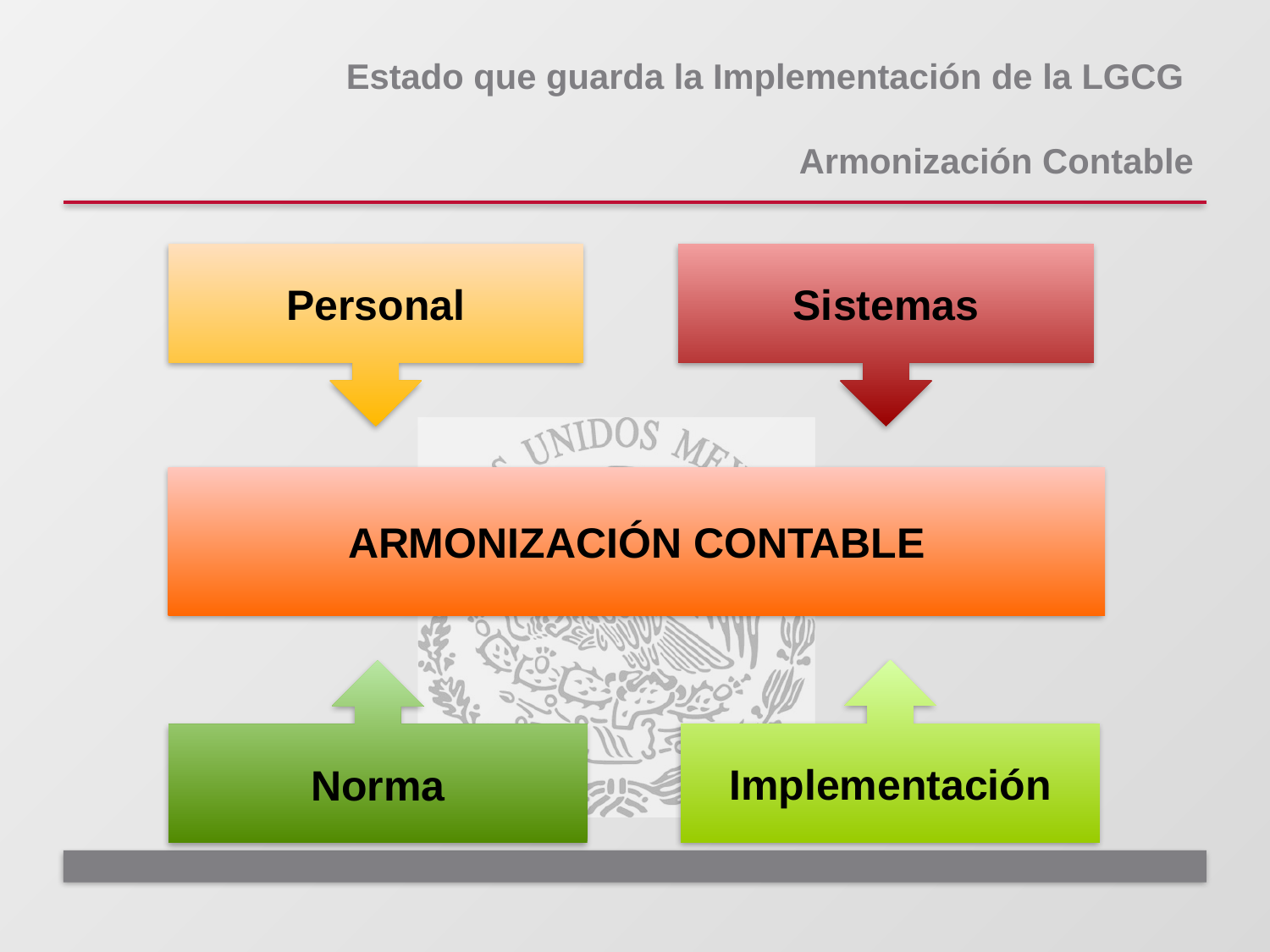

# Estado que guarda la Implementación de la LGCG Armonización Contable
Personal
Sistemas
ARMONIZACIÓN CONTABLE
Implementación
Norma